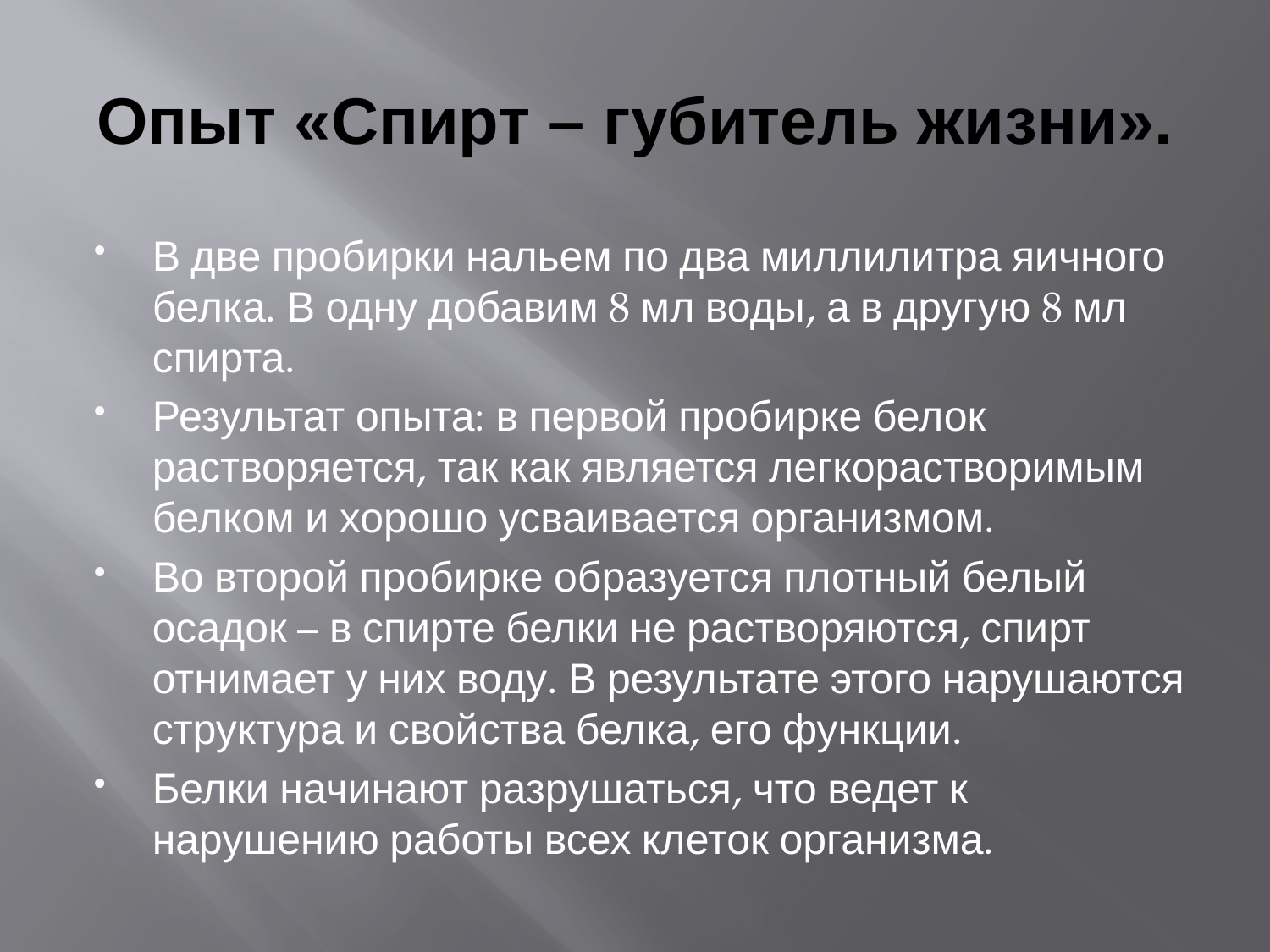

# Опыт «Спирт – губитель жизни».
В две пробирки нальем по два миллилитра яичного белка. В одну добавим 8 мл воды, а в другую 8 мл спирта.
Результат опыта: в первой пробирке белок растворяется, так как является легкорастворимым белком и хорошо усваивается организмом.
Во второй пробирке образуется плотный белый осадок – в спирте белки не растворяются, спирт отнимает у них воду. В результате этого нарушаются структура и свойства белка, его функции.
Белки начинают разрушаться, что ведет к нарушению работы всех клеток организма.